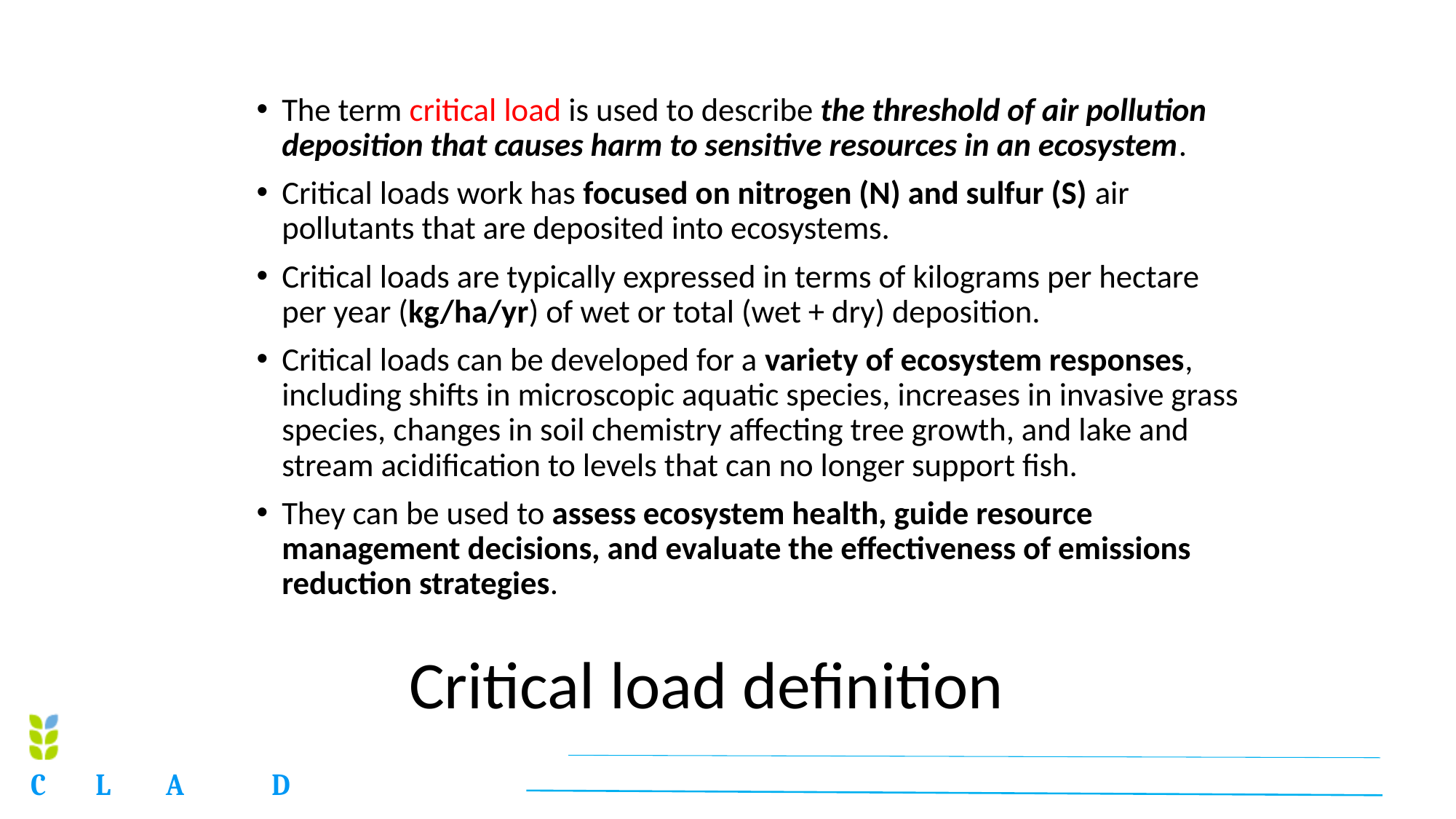

The term critical load is used to describe the threshold of air pollution deposition that causes harm to sensitive resources in an ecosystem.
Critical loads work has focused on nitrogen (N) and sulfur (S) air pollutants that are deposited into ecosystems.
Critical loads are typically expressed in terms of kilograms per hectare per year (kg/ha/yr) of wet or total (wet + dry) deposition.
Critical loads can be developed for a variety of ecosystem responses, including shifts in microscopic aquatic species, increases in invasive grass species, changes in soil chemistry affecting tree growth, and lake and stream acidification to levels that can no longer support fish.
They can be used to assess ecosystem health, guide resource management decisions, and evaluate the effectiveness of emissions reduction strategies.

# Critical load definition